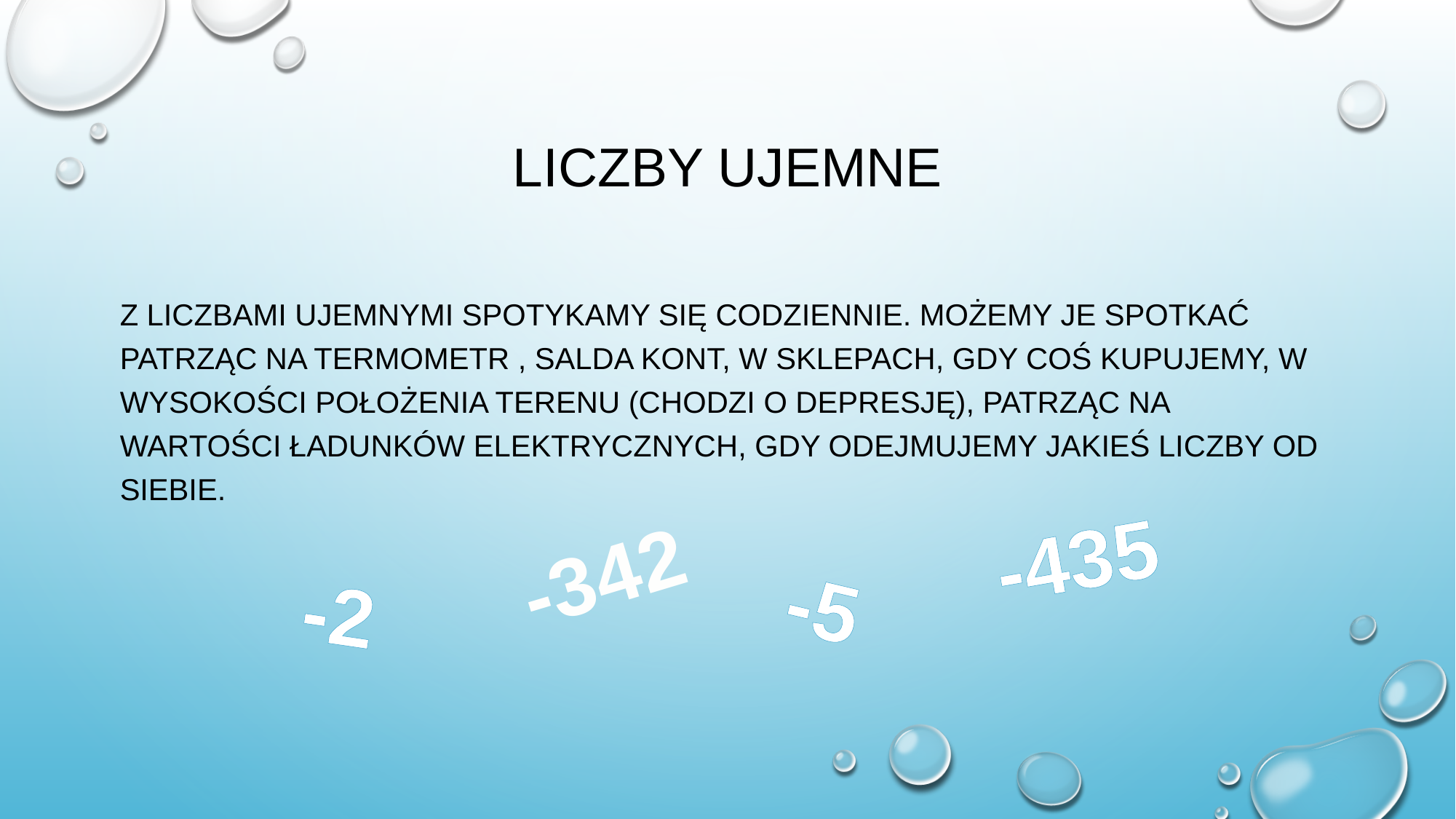

# Liczby ujemne
Z liczbami ujemnymi spotykamy się codziennie. możemy je spotkać patrząc na termometr , salda kont, w sklepach, gdy coś kupujemy, w wysokości położenia terenu (chodzi o depresję), patrząc na wartości ładunków elektrycznych, gdy odejmujemy jakieś liczby od siebie.
-435
-342
-5
-2